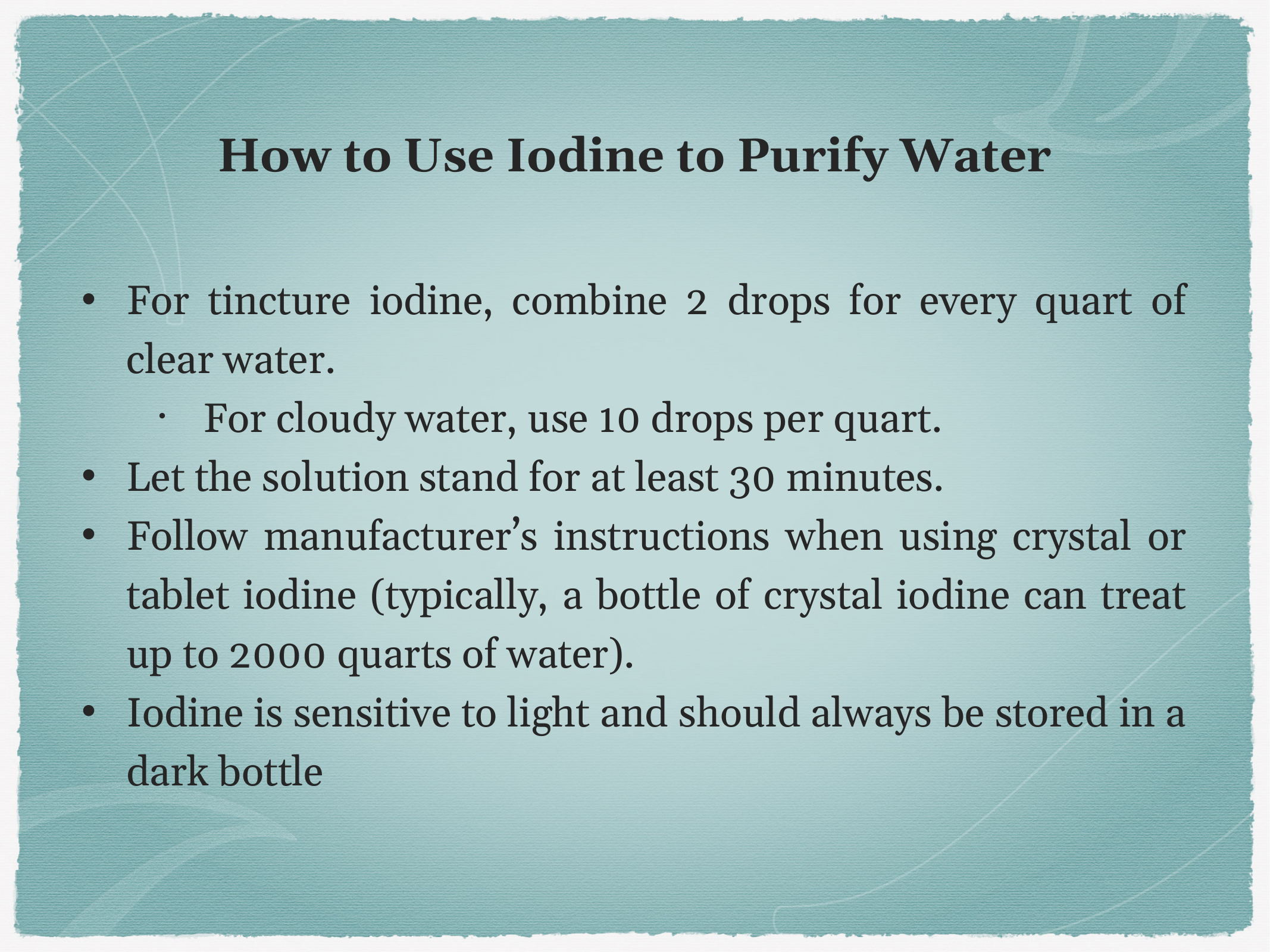

# How to Use Iodine to Purify Water

For tincture iodine, combine 2 drops for every quart of clear water.
For cloudy water, use 10 drops per quart.
Let the solution stand for at least 30 minutes.
Follow manufacturer’s instructions when using crystal or tablet iodine (typically, a bottle of crystal iodine can treat up to 2000 quarts of water).
Iodine is sensitive to light and should always be stored in a dark bottle